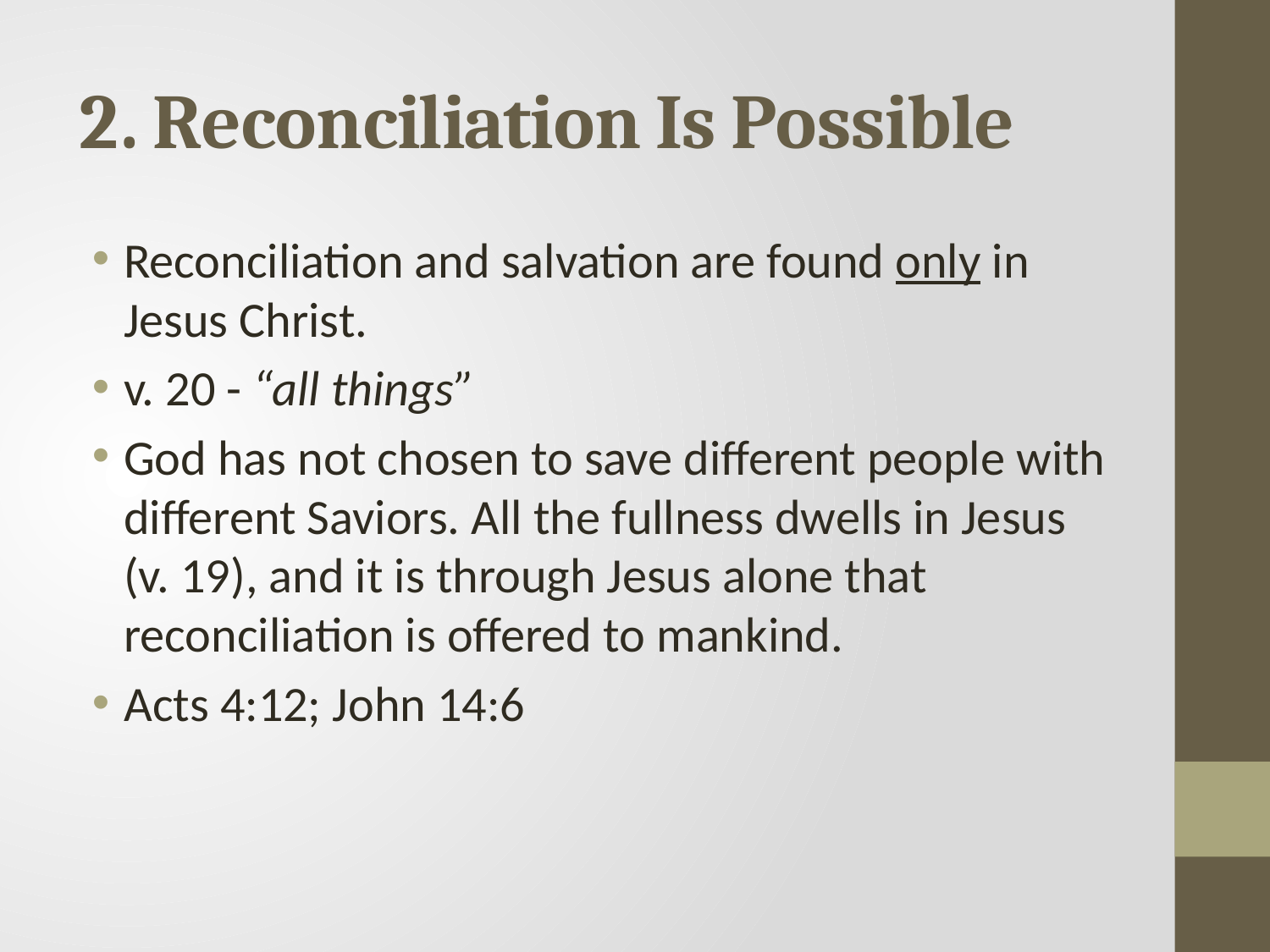

# 2. Reconciliation Is Possible
Reconciliation and salvation are found only in Jesus Christ.
v. 20 - “all things”
God has not chosen to save different people with different Saviors. All the fullness dwells in Jesus (v. 19), and it is through Jesus alone that reconciliation is offered to mankind.
Acts 4:12; John 14:6